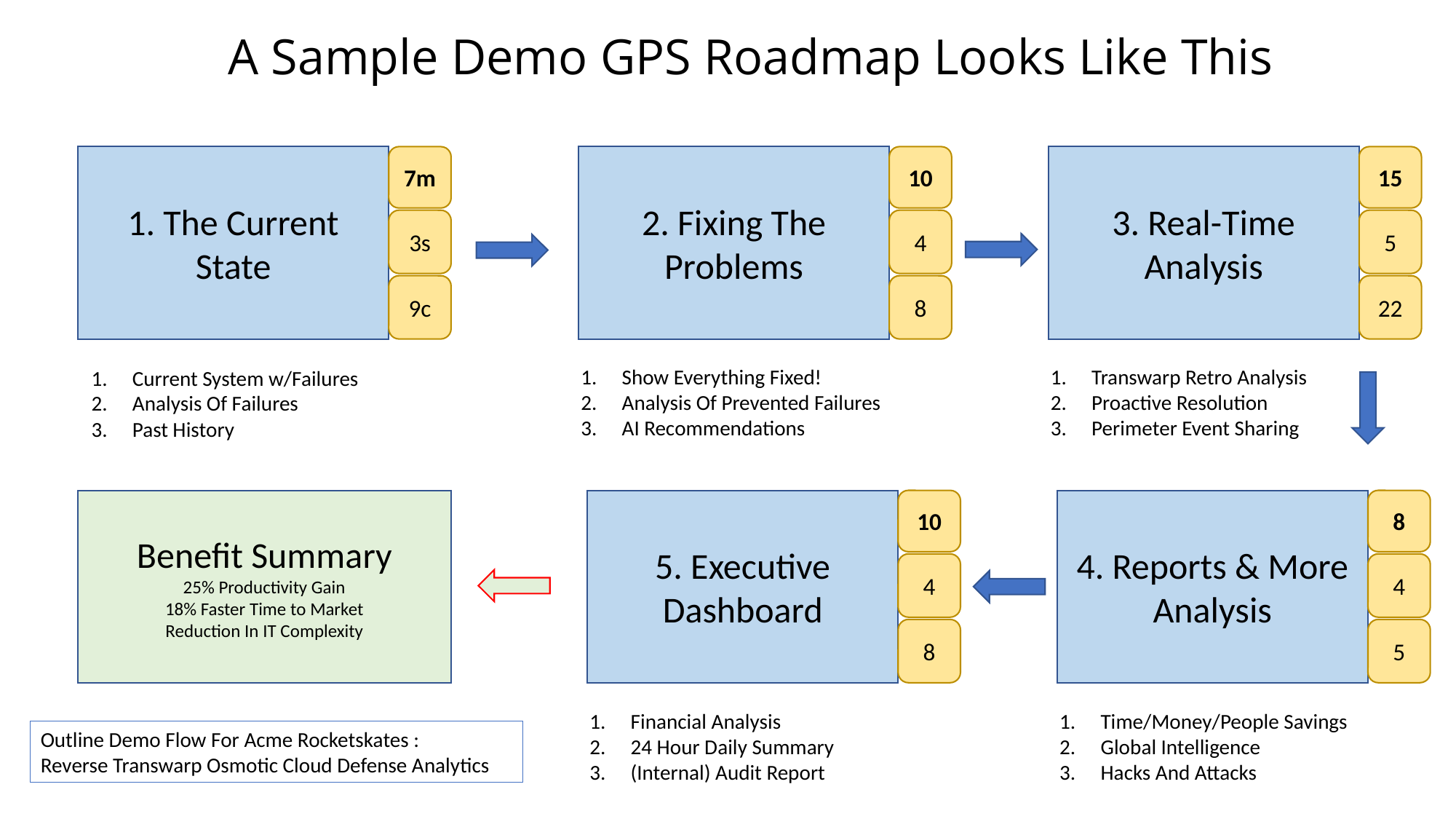

A Sample Demo GPS Roadmap Looks Like This
1. The Current State
7m
2. Fixing The Problems
10
3. Real-Time Analysis
15
3s
4
5

9c
8
22
Show Everything Fixed!
Analysis Of Prevented Failures
AI Recommendations
Transwarp Retro Analysis
Proactive Resolution
Perimeter Event Sharing
Current System w/Failures
Analysis Of Failures
Past History

Benefit Summary
25% Productivity Gain
18% Faster Time to Market
Reduction In IT Complexity
5. Executive Dashboard
10
4. Reports & More Analysis
8
4
4

8
5
Financial Analysis
24 Hour Daily Summary
(Internal) Audit Report
Time/Money/People Savings
Global Intelligence
Hacks And Attacks
Outline Demo Flow For Acme Rocketskates :
Reverse Transwarp Osmotic Cloud Defense Analytics